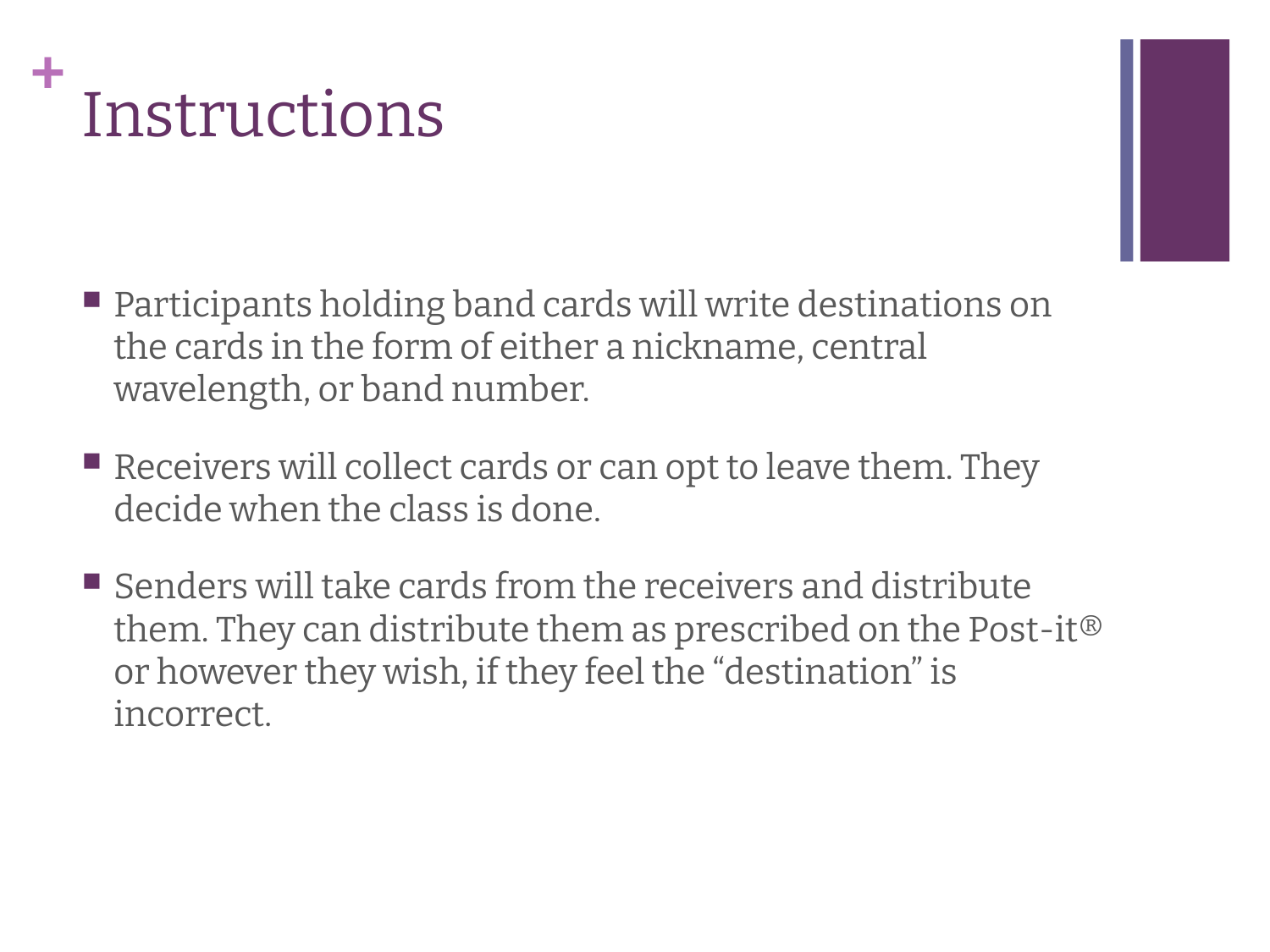

# Instructions
Participants holding band cards will write destinations on the cards in the form of either a nickname, central wavelength, or band number.
Receivers will collect cards or can opt to leave them. They decide when the class is done.
Senders will take cards from the receivers and distribute them. They can distribute them as prescribed on the Post-it® or however they wish, if they feel the “destination” is incorrect.